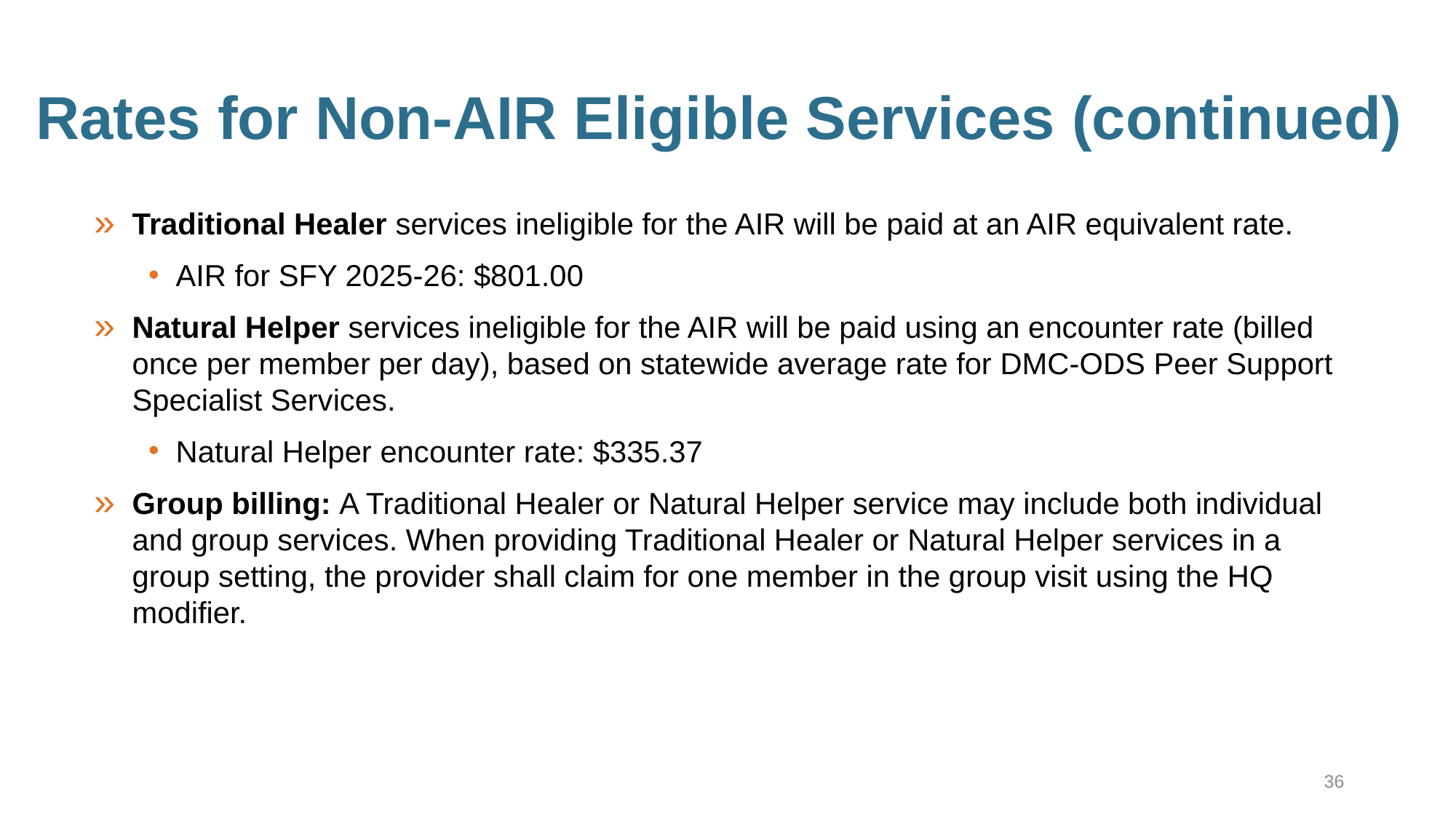

# Rates for Non-AIR Eligible Services (continued)
Traditional Healer services ineligible for the AIR will be paid at an AIR equivalent rate.
AIR for SFY 2025-26: $801.00
Natural Helper services ineligible for the AIR will be paid using an encounter rate (billed once per member per day), based on statewide average rate for DMC-ODS Peer Support Specialist Services.
Natural Helper encounter rate: $335.37
Group billing: A Traditional Healer or Natural Helper service may include both individual and group services. When providing Traditional Healer or Natural Helper services in a group setting, the provider shall claim for one member in the group visit using the HQ modifier.
36